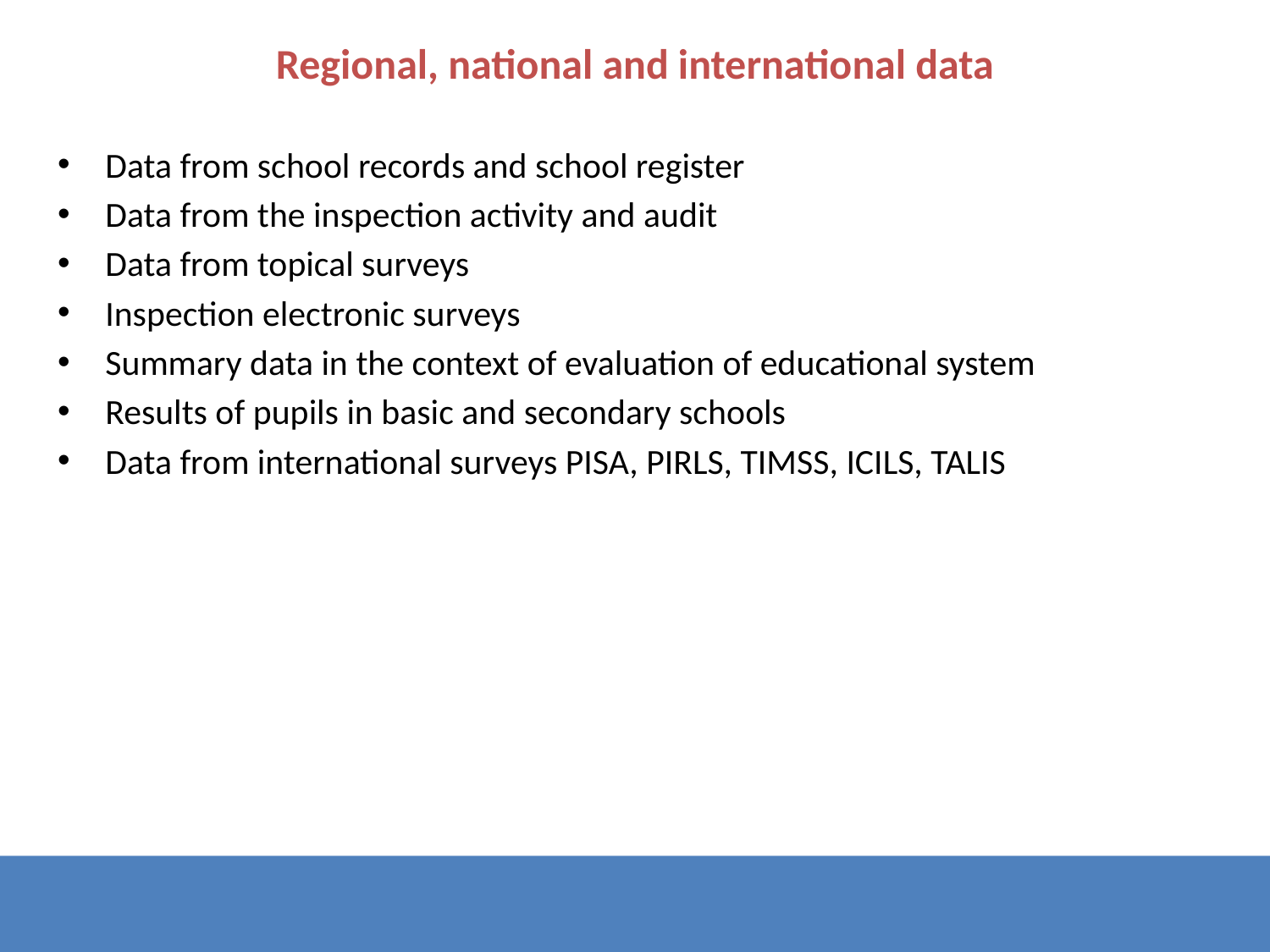

# Regional, national and international data
Data from school records and school register
Data from the inspection activity and audit
Data from topical surveys
Inspection electronic surveys
Summary data in the context of evaluation of educational system
Results of pupils in basic and secondary schools
Data from international surveys PISA, PIRLS, TIMSS, ICILS, TALIS